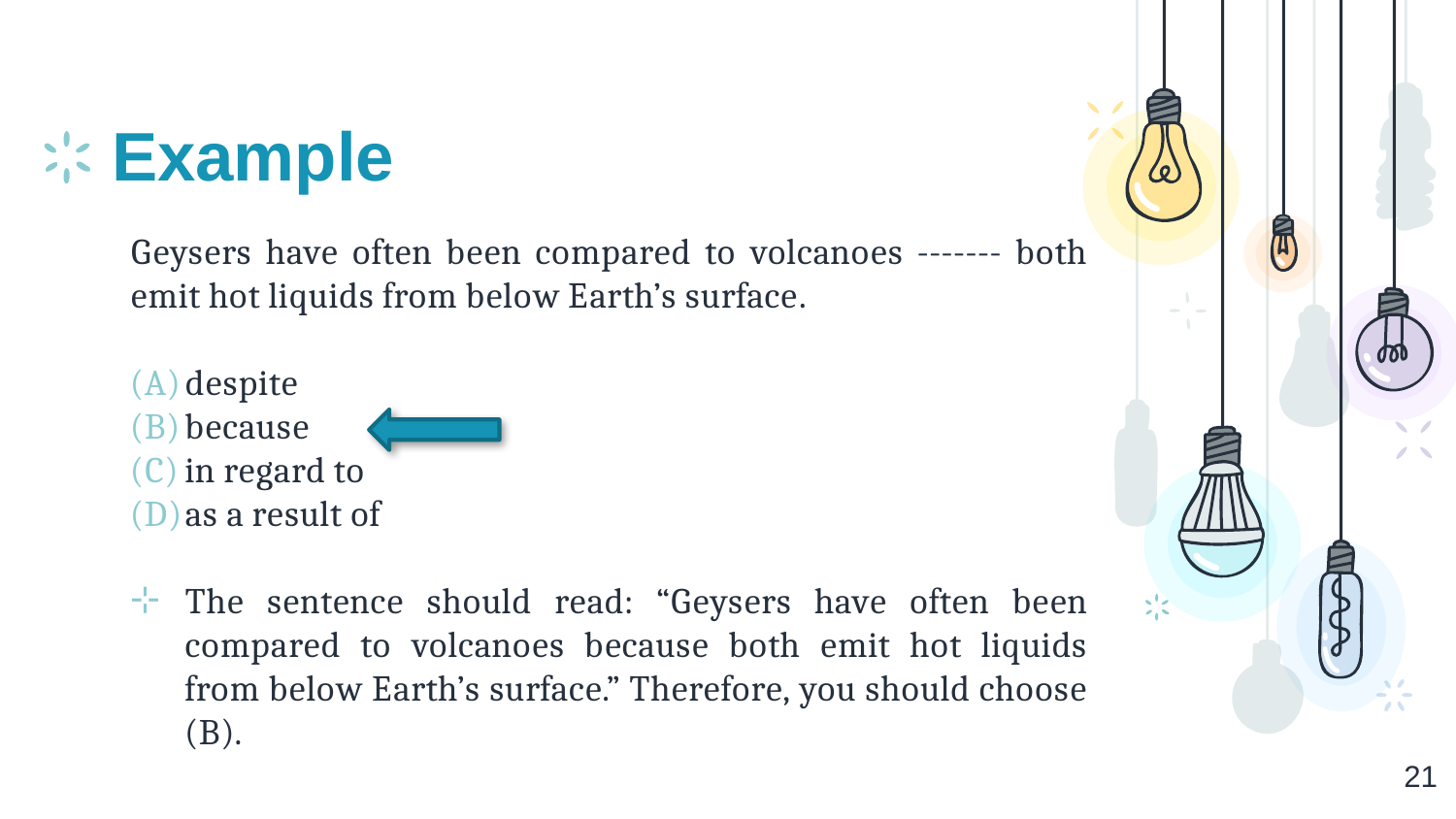

# Example
Geysers have often been compared to volcanoes ------- both emit hot liquids from below Earth’s surface.

despite
because
in regard to
as a result of

The sentence should read: “Geysers have often been compared to volcanoes because both emit hot liquids from below Earth’s surface.” Therefore, you should choose (B).

21